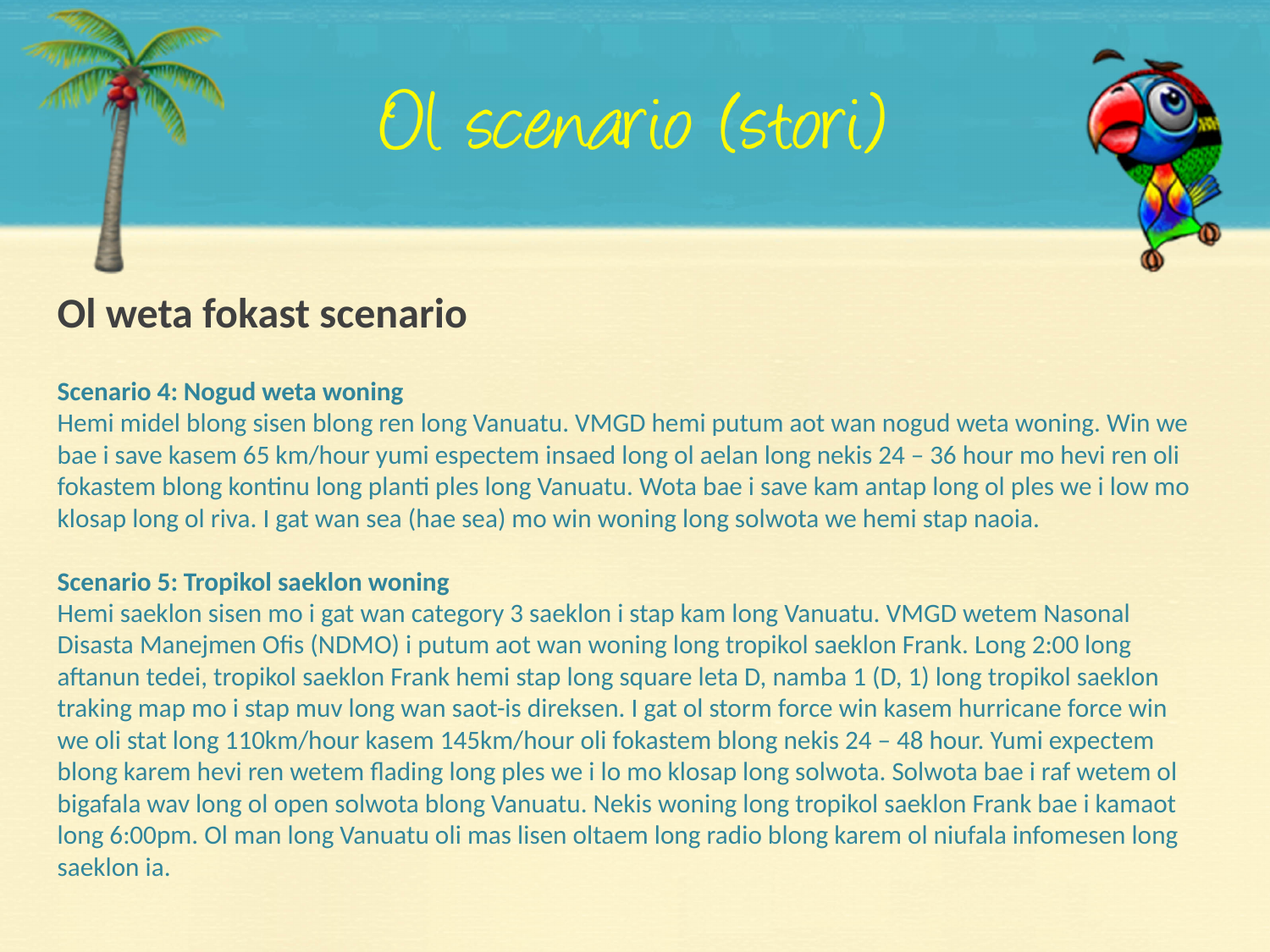

Ol weta fokast scenario

Scenario 4: Nogud weta woning
Hemi midel blong sisen blong ren long Vanuatu. VMGD hemi putum aot wan nogud weta woning. Win we bae i save kasem 65 km/hour yumi espectem insaed long ol aelan long nekis 24 – 36 hour mo hevi ren oli fokastem blong kontinu long planti ples long Vanuatu. Wota bae i save kam antap long ol ples we i low mo klosap long ol riva. I gat wan sea (hae sea) mo win woning long solwota we hemi stap naoia.

Scenario 5: Tropikol saeklon woning
Hemi saeklon sisen mo i gat wan category 3 saeklon i stap kam long Vanuatu. VMGD wetem Nasonal Disasta Manejmen Ofis (NDMO) i putum aot wan woning long tropikol saeklon Frank. Long 2:00 long aftanun tedei, tropikol saeklon Frank hemi stap long square leta D, namba 1 (D, 1) long tropikol saeklon traking map mo i stap muv long wan saot-is direksen. I gat ol storm force win kasem hurricane force win we oli stat long 110km/hour kasem 145km/hour oli fokastem blong nekis 24 – 48 hour. Yumi expectem blong karem hevi ren wetem flading long ples we i lo mo klosap long solwota. Solwota bae i raf wetem ol bigafala wav long ol open solwota blong Vanuatu. Nekis woning long tropikol saeklon Frank bae i kamaot long 6:00pm. Ol man long Vanuatu oli mas lisen oltaem long radio blong karem ol niufala infomesen long saeklon ia.